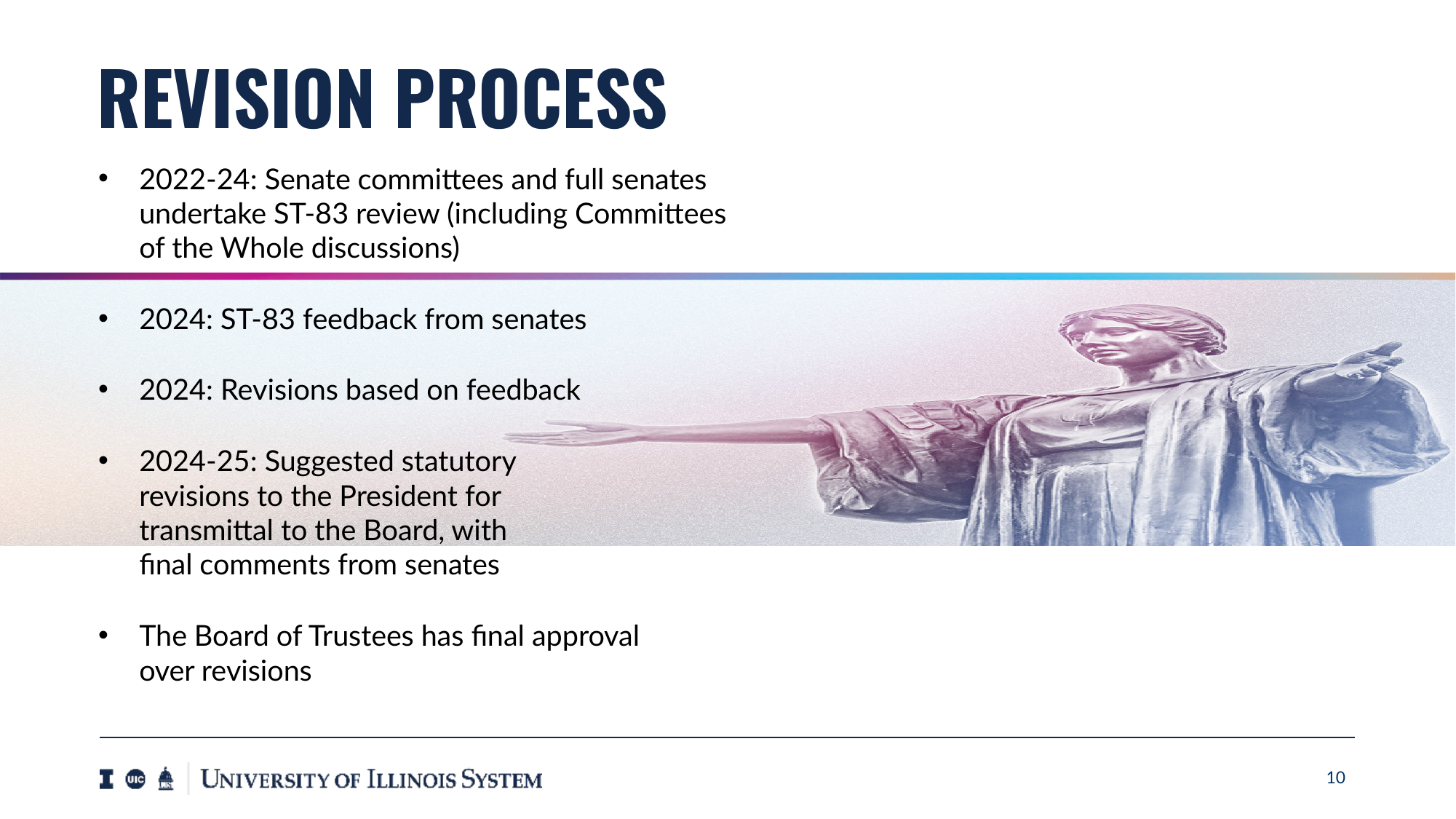

REVISION PROCESS
2022-24: Senate committees and full senates undertake ST-83 review (including Committees of the Whole discussions)
2024: ST-83 feedback from senates
2024: Revisions based on feedback
2024-25: Suggested statutory
revisions to the President for
transmittal to the Board, with
final comments from senates
The Board of Trustees has final approval
over revisions
10